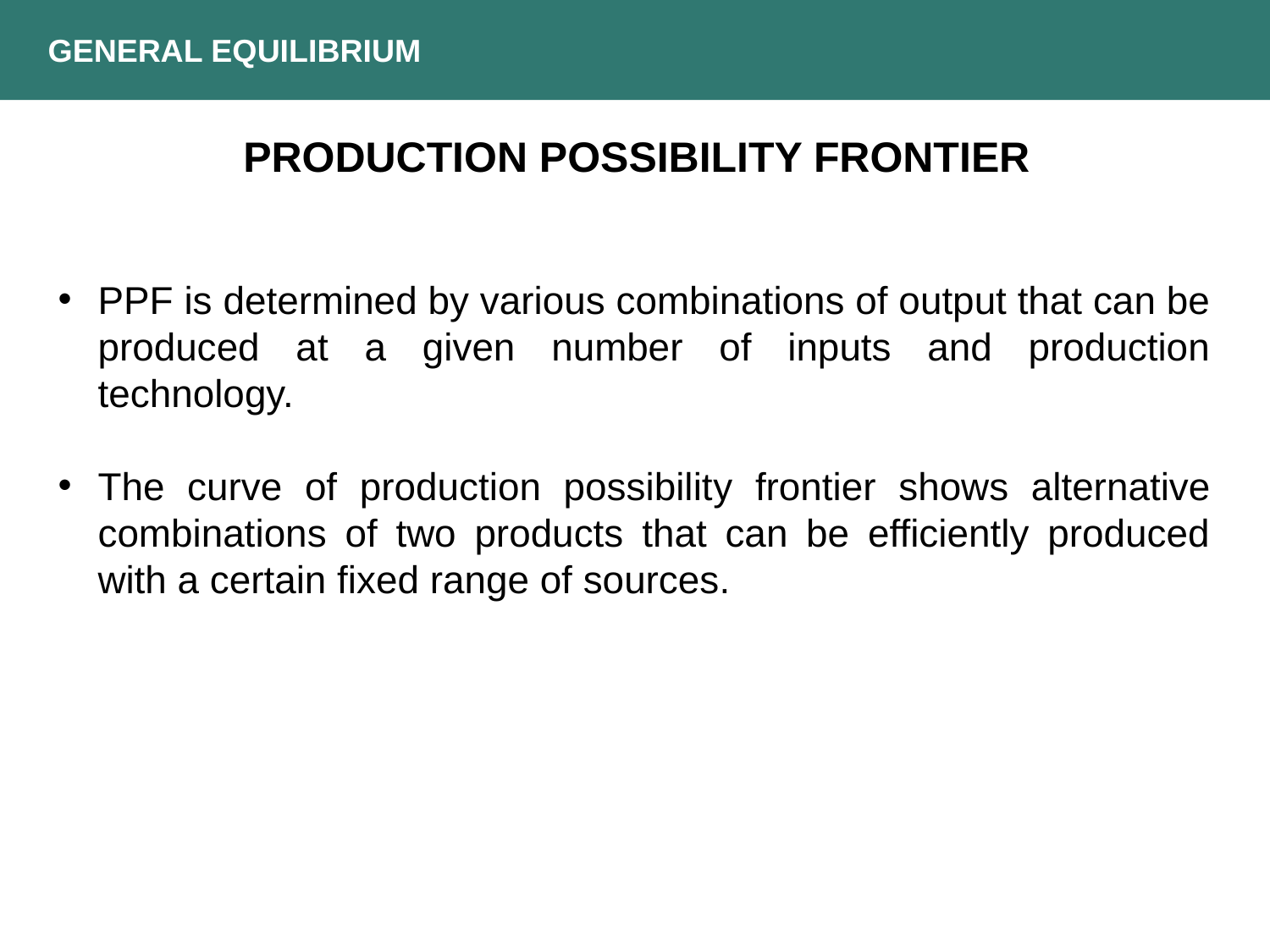

GENERAL EQUILIBRIUM
PRODUCTION POSSIBILITY FRONTIER
PPF is determined by various combinations of output that can be produced at a given number of inputs and production technology.

The curve of production possibility frontier shows alternative combinations of two products that can be efficiently produced with a certain fixed range of sources.